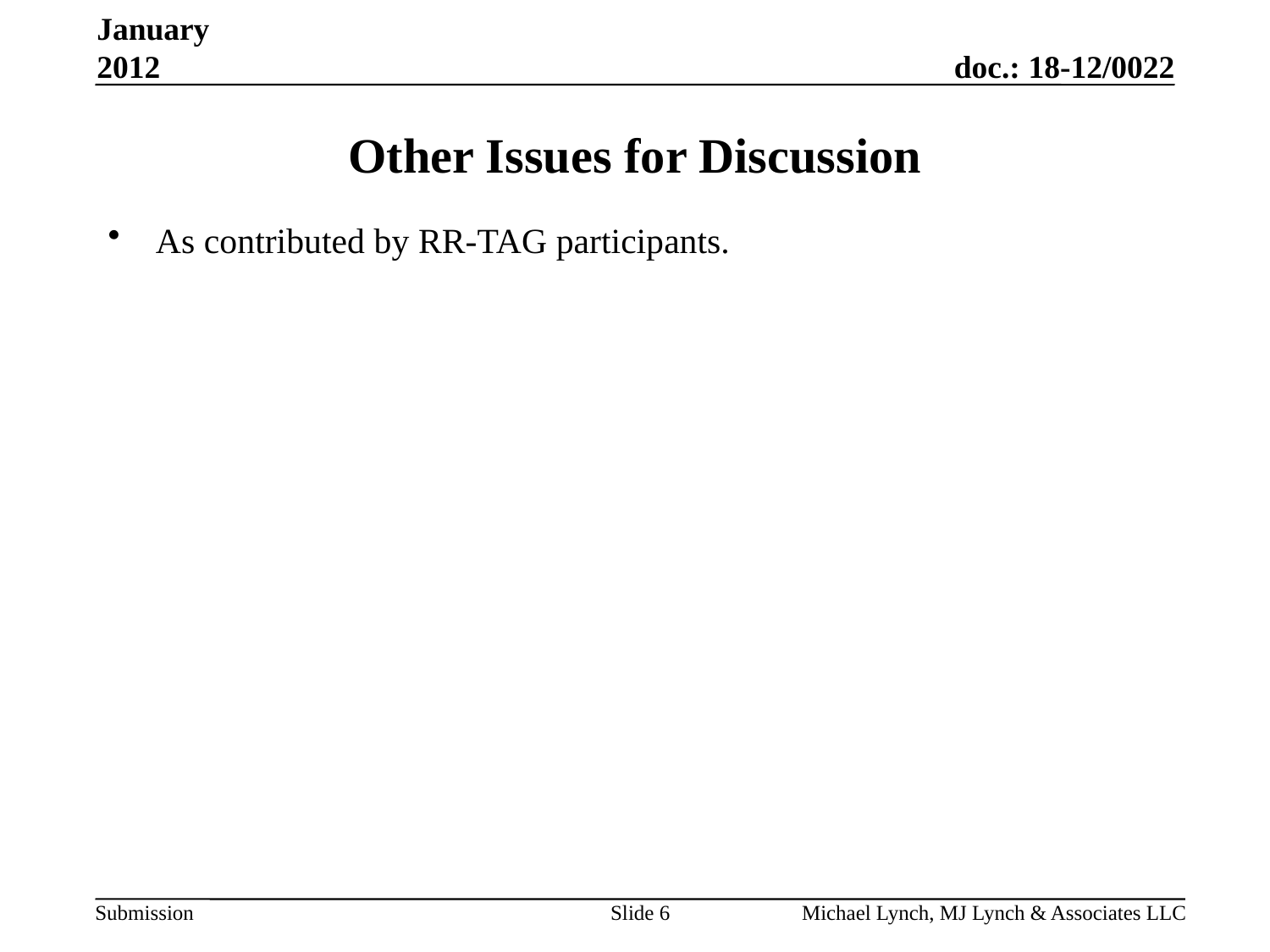

January 2012
# Other Issues for Discussion
As contributed by RR-TAG participants.
Slide 6
Michael Lynch, MJ Lynch & Associates LLC